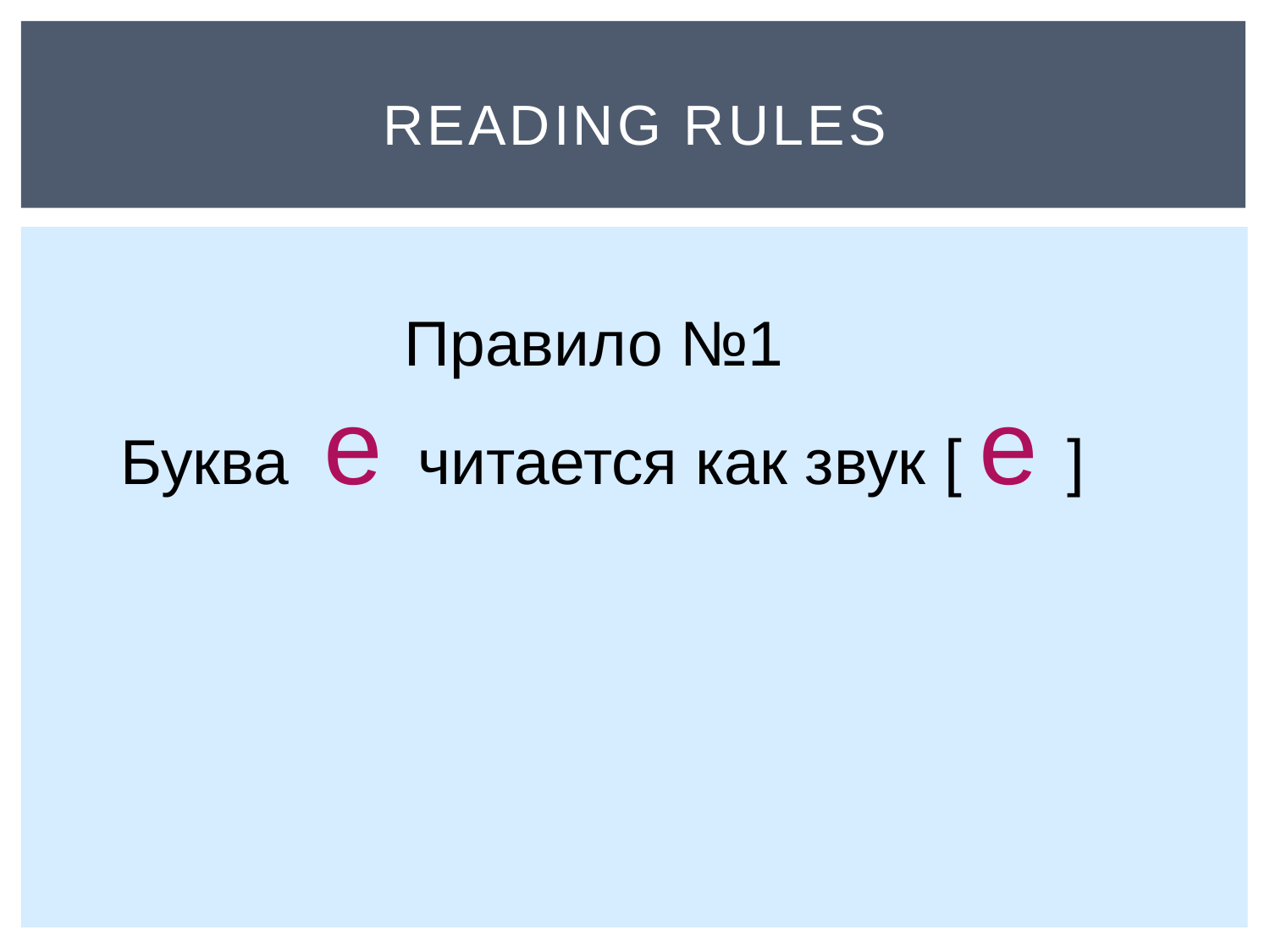

# READING RULES
Правило №1
Буква  e  читается как звук [ e ]